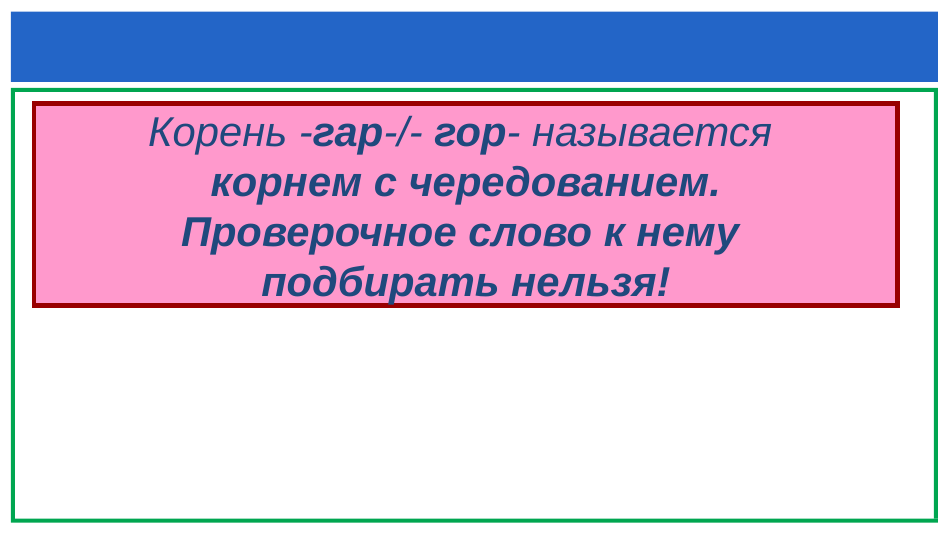

#
Корень -гар-/- гор- называется
корнем с чередованием.
Проверочное слово к нему
подбирать нельзя!